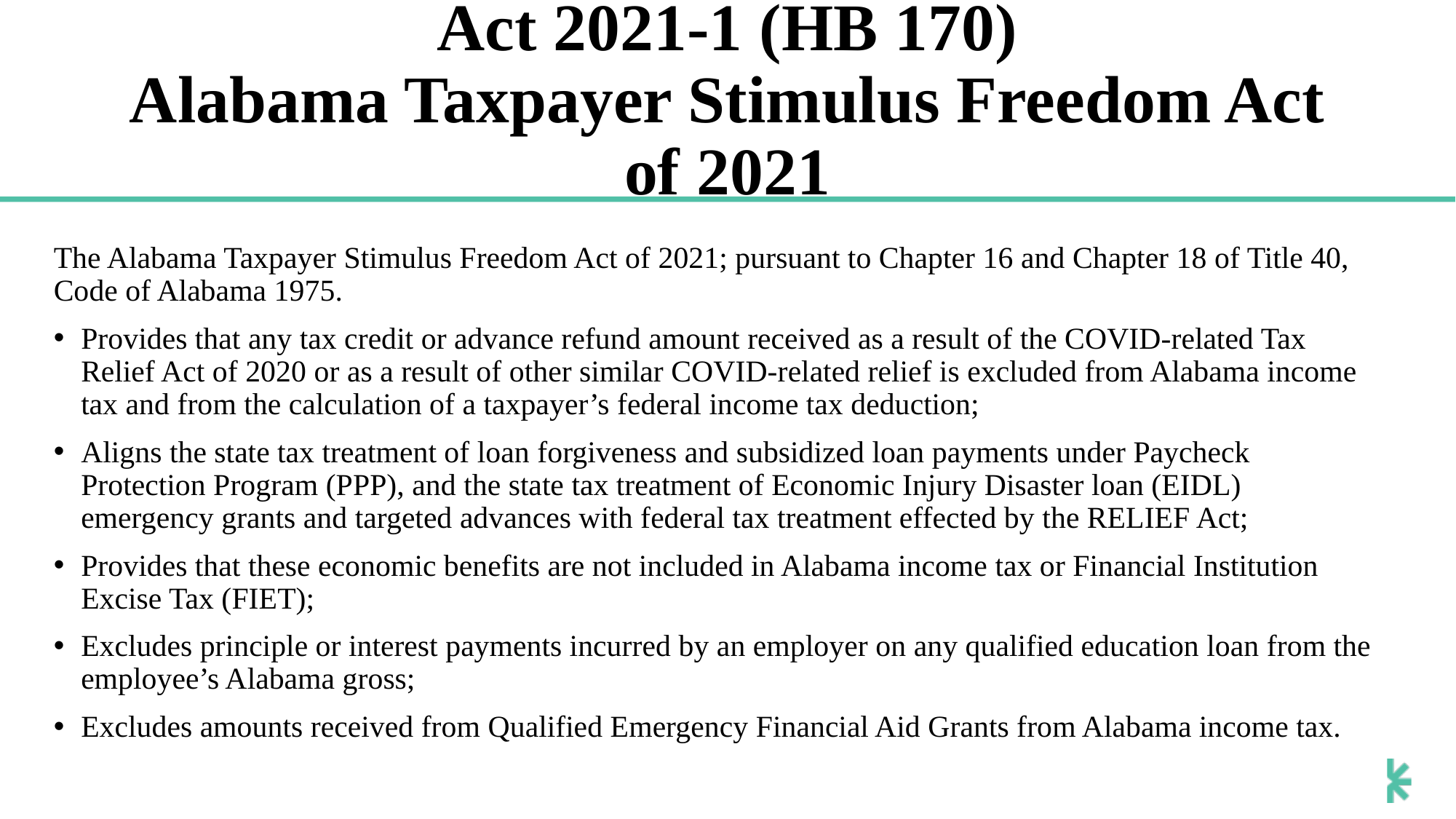

# Act 2021-1 (HB 170) Alabama Taxpayer Stimulus Freedom Act of 2021
The Alabama Taxpayer Stimulus Freedom Act of 2021; pursuant to Chapter 16 and Chapter 18 of Title 40,  Code of Alabama 1975.
Provides that any tax credit or advance refund amount received as a result of the COVID-related Tax Relief Act of 2020 or as a result of other similar COVID-related relief is excluded from Alabama income tax and from the calculation of a taxpayer’s federal income tax deduction;
Aligns the state tax treatment of loan forgiveness and subsidized loan payments under Paycheck Protection Program (PPP), and the state tax treatment of Economic Injury Disaster loan (EIDL) emergency grants and targeted advances with federal tax treatment effected by the RELIEF Act;
Provides that these economic benefits are not included in Alabama income tax or Financial Institution Excise Tax (FIET);
Excludes principle or interest payments incurred by an employer on any qualified education loan from the employee’s Alabama gross;
Excludes amounts received from Qualified Emergency Financial Aid Grants from Alabama income tax.